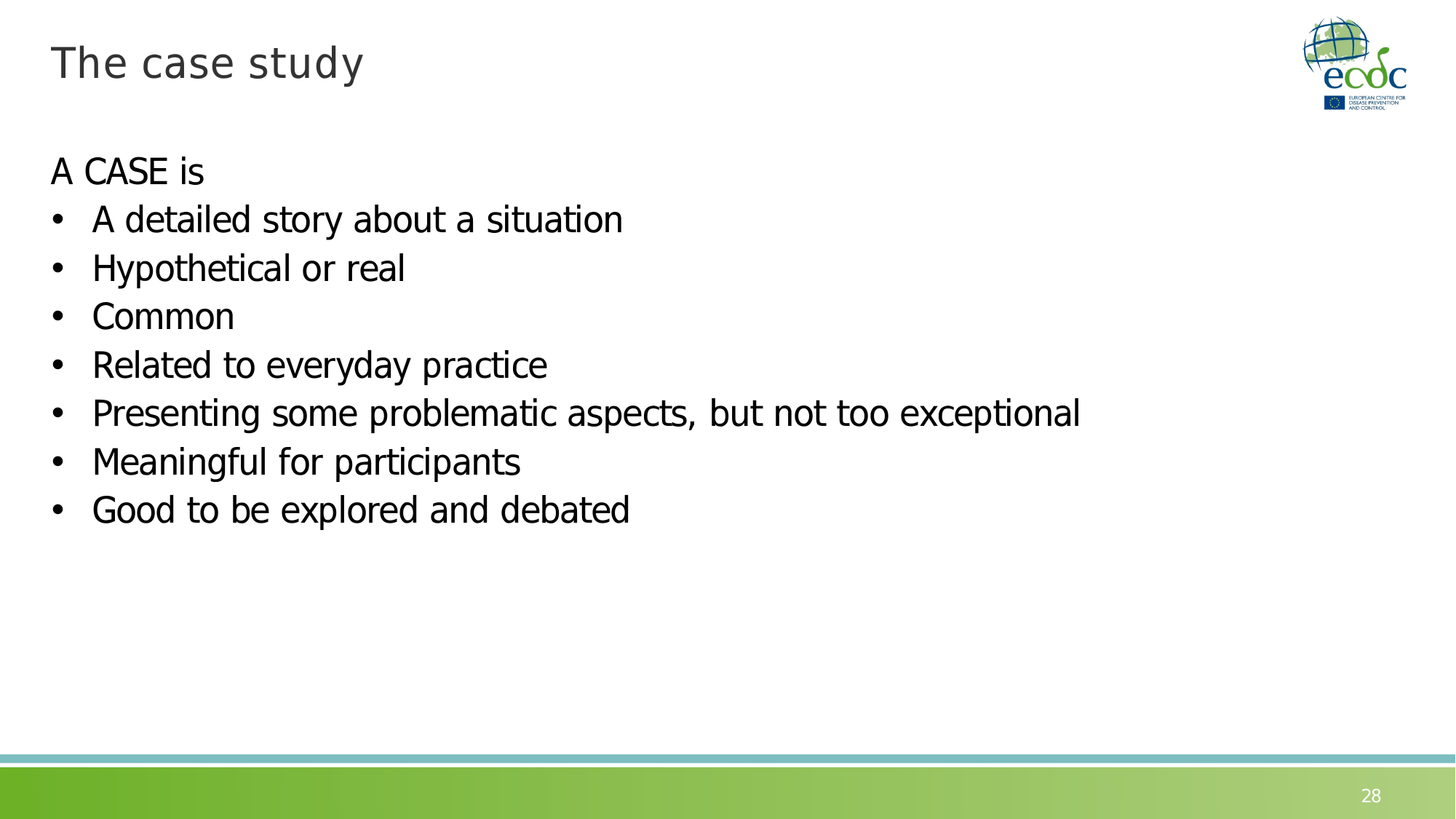

28
# The case study
A CASE is
A detailed story about a situation
Hypothetical or real
Common
Related to everyday practice
Presenting some problematic aspects, but not too exceptional
Meaningful for participants
Good to be explored and debated